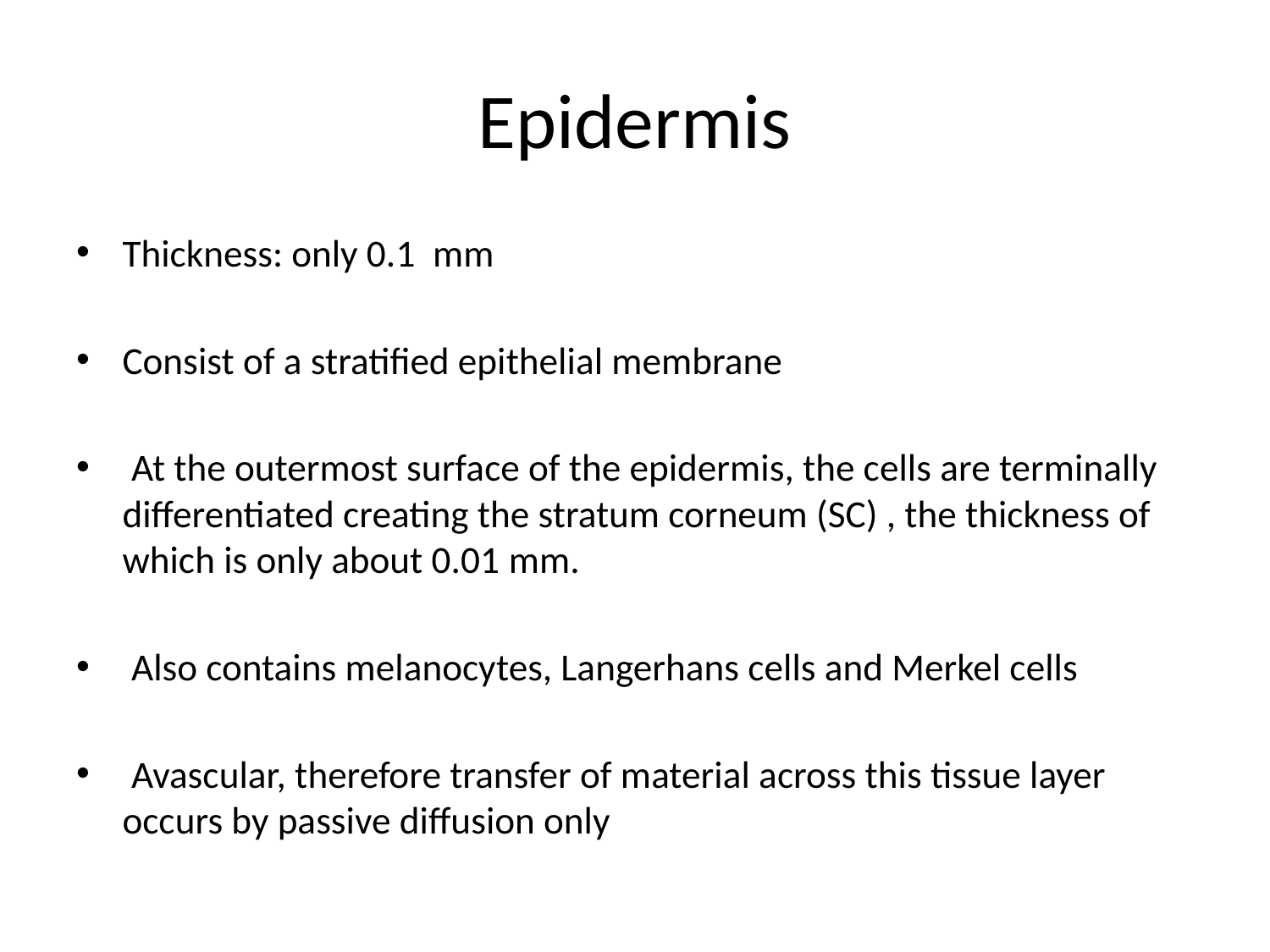

# Epidermis
Thickness: only 0.1  mm

Consist of a stratified epithelial membrane

 At the outermost surface of the epidermis, the cells are terminally differentiated creating the stratum corneum (SC) , the thickness of which is only about 0.01 mm.

 Also contains melanocytes, Langerhans cells and Merkel cells

 Avascular, therefore transfer of material across this tissue layer occurs by passive diffusion only